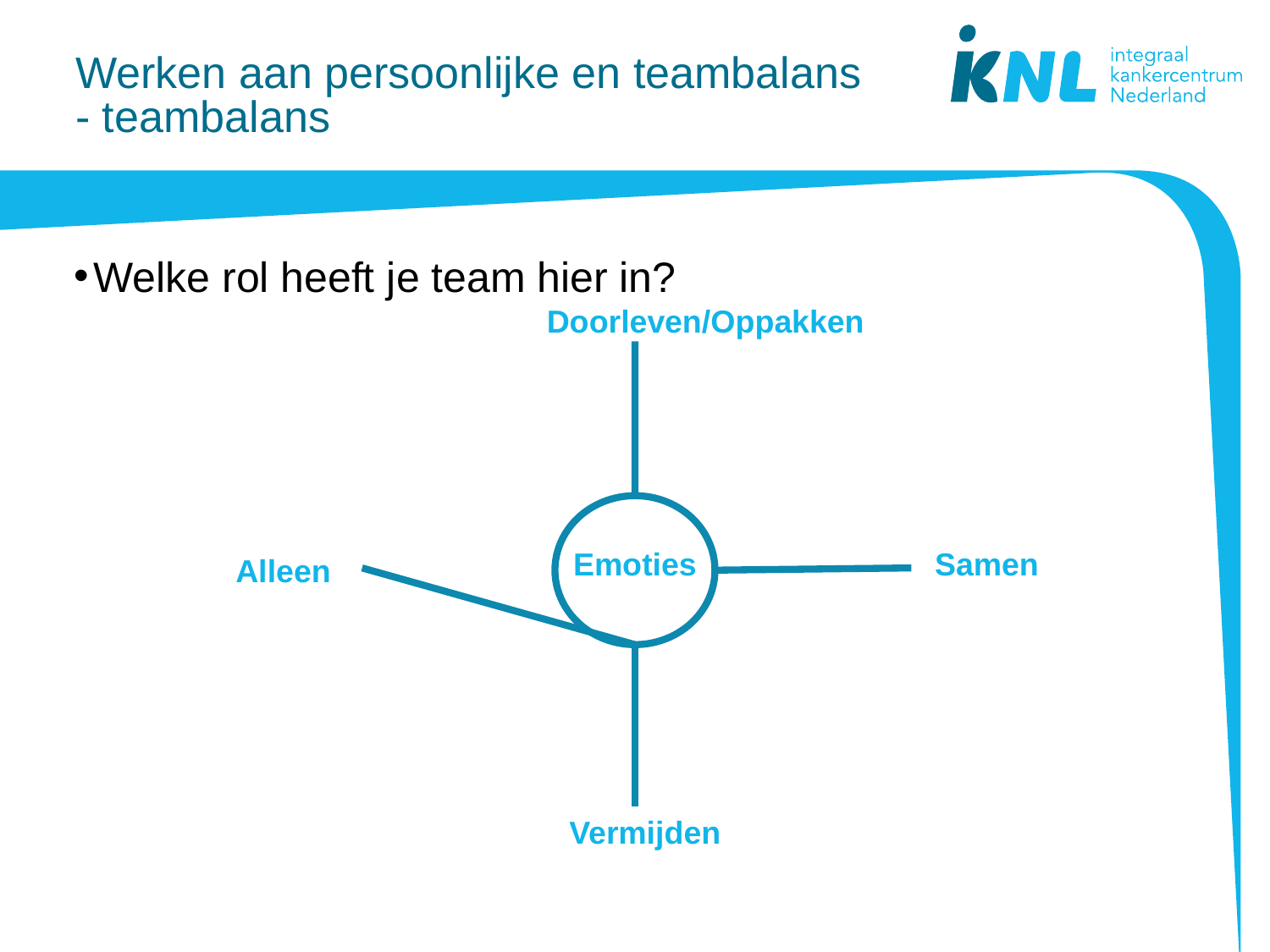

# Werken aan persoonlijke en teambalans - teambalans
Welke rol heeft je team hier in?

Doorleven/Oppakken

Samen
Emoties
Alleen
Vermijden